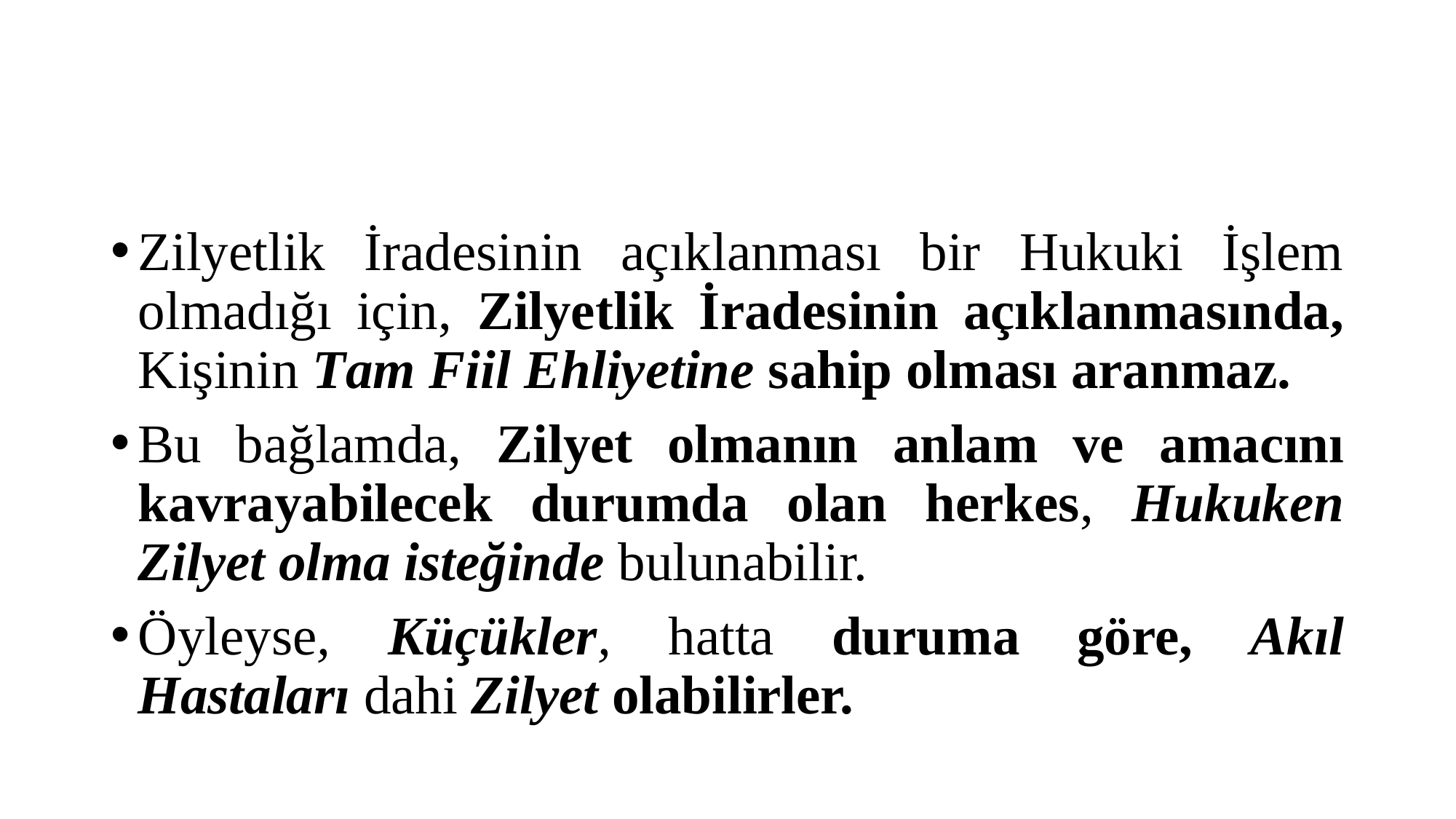

#
Zilyetlik İradesinin açıklanması bir Hukuki İşlem olmadığı için, Zilyetlik İradesinin açıklanmasında, Kişi­nin Tam Fiil Ehliyetine sahip olması aranmaz.
Bu bağlamda, Zilyet olmanın anlam ve ama­cını kavrayabilecek durumda olan herkes, Hukuken Zilyet olma isteğinde bu­lunabilir.
Öyleyse, Küçükler, hatta duruma göre, Akıl Hastaları dahi Zilyet olabilirler.